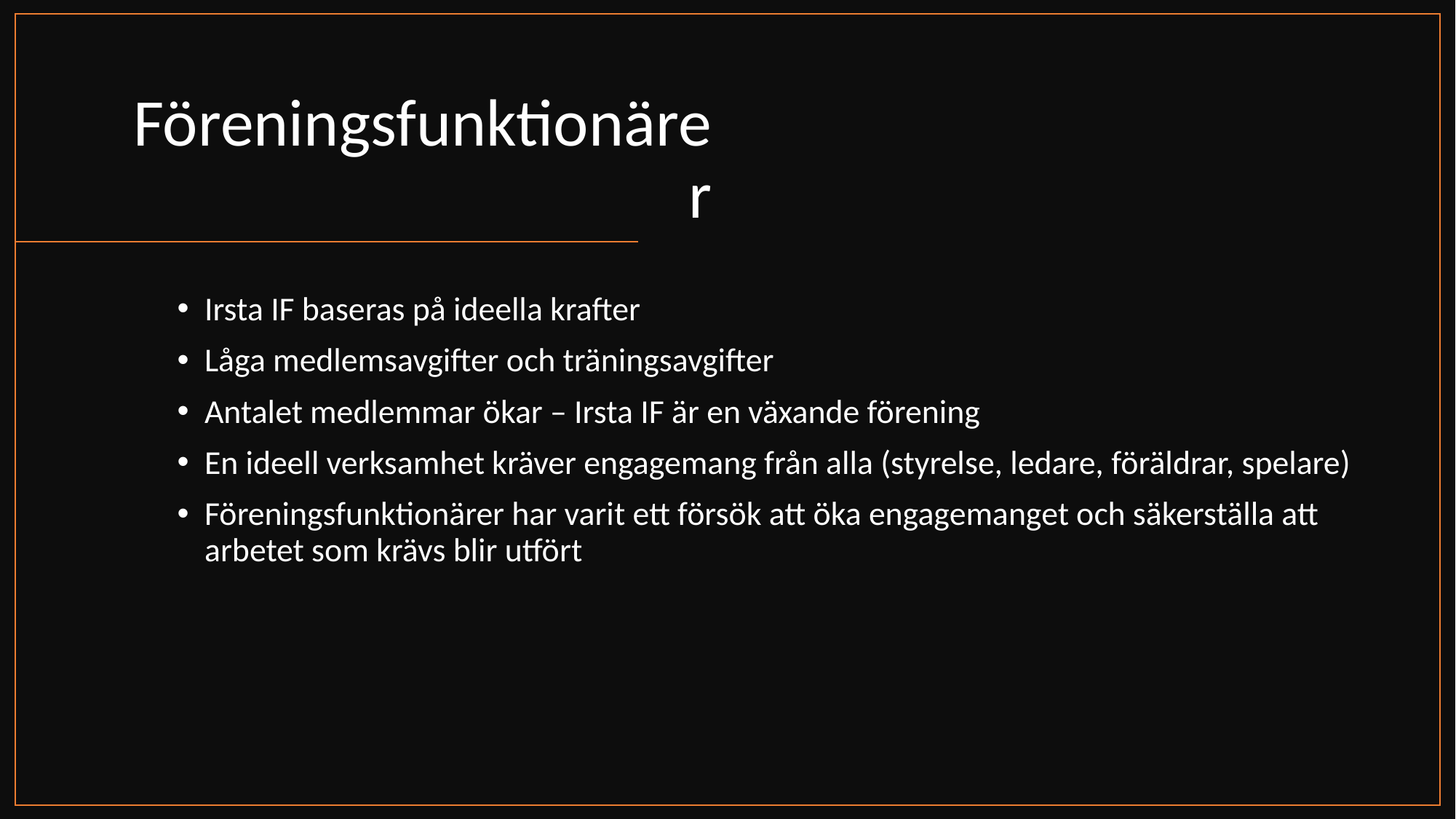

# Föreningsfunktionärer
Irsta IF baseras på ideella krafter
Låga medlemsavgifter och träningsavgifter
Antalet medlemmar ökar – Irsta IF är en växande förening
En ideell verksamhet kräver engagemang från alla (styrelse, ledare, föräldrar, spelare)
Föreningsfunktionärer har varit ett försök att öka engagemanget och säkerställa att arbetet som krävs blir utfört